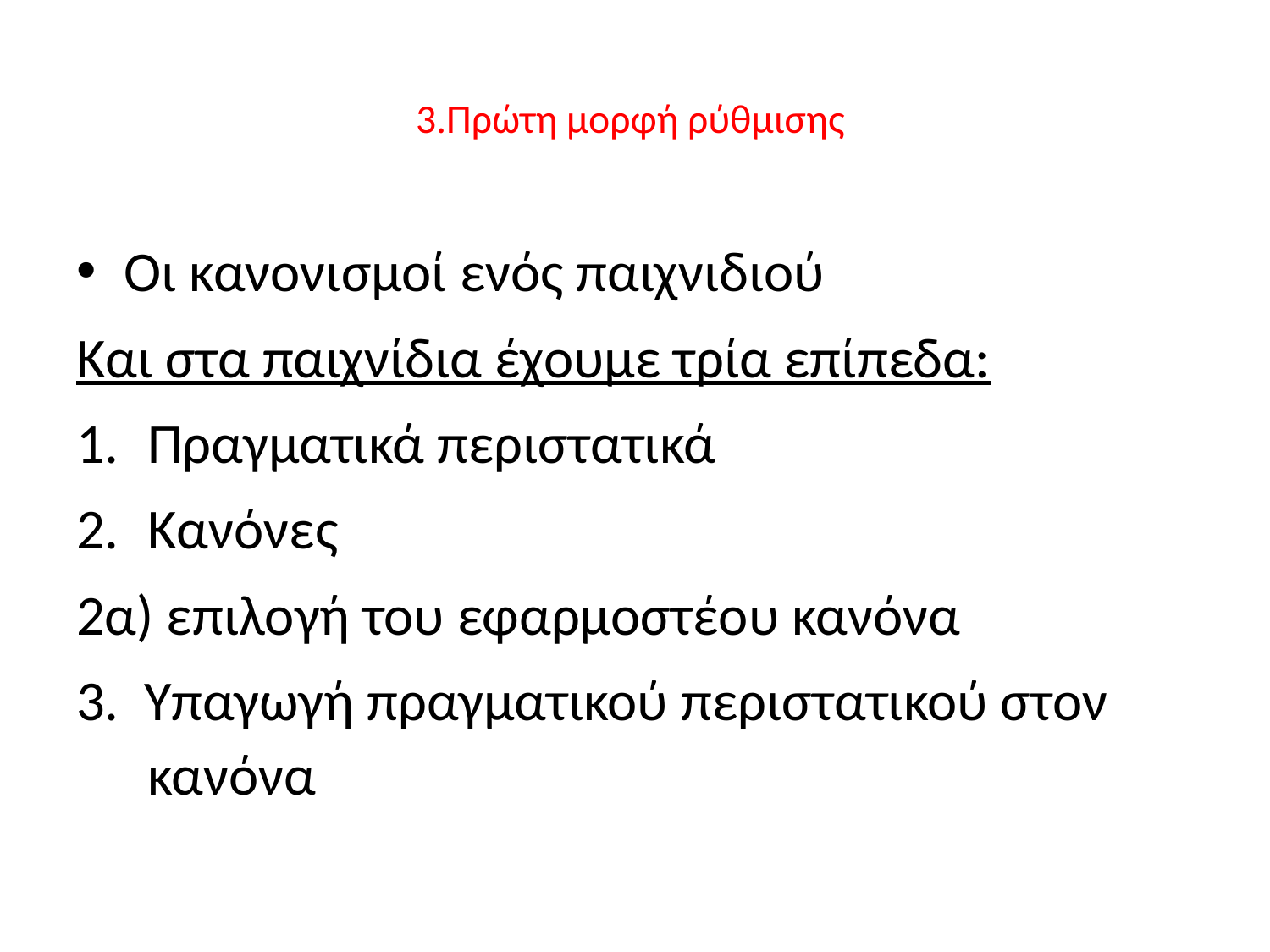

# 3.Πρώτη μορφή ρύθμισης
Οι κανονισμοί ενός παιχνιδιού
Και στα παιχνίδια έχουμε τρία επίπεδα:
Πραγματικά περιστατικά
Κανόνες
2α) επιλογή του εφαρμοστέου κανόνα
3.  Υπαγωγή πραγματικού περιστατικού στον κανόνα